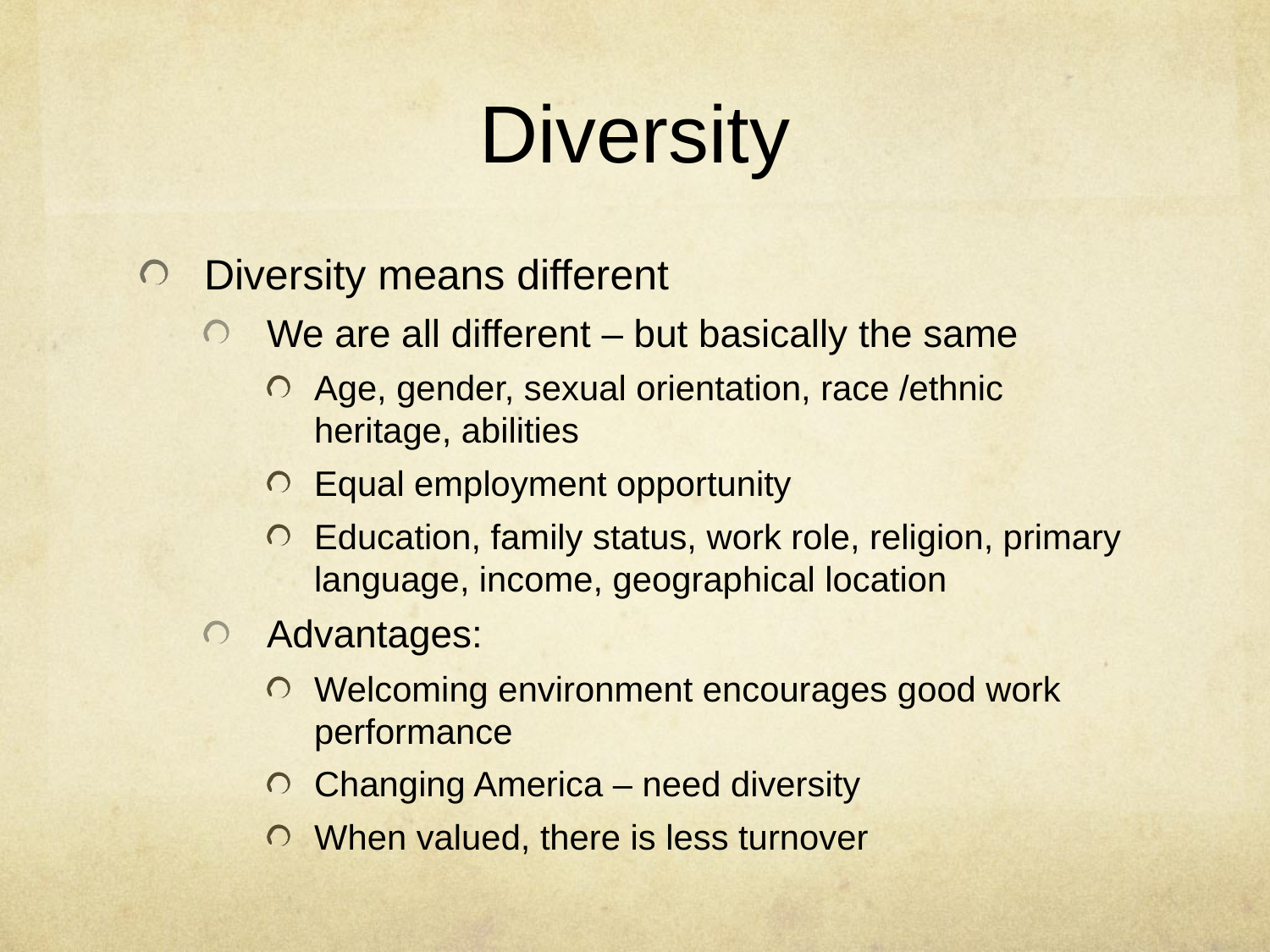

# Diversity
Diversity means different
We are all different – but basically the same
Age, gender, sexual orientation, race /ethnic heritage, abilities
Equal employment opportunity
Education, family status, work role, religion, primary language, income, geographical location
Advantages:
Welcoming environment encourages good work performance
Changing America – need diversity
When valued, there is less turnover